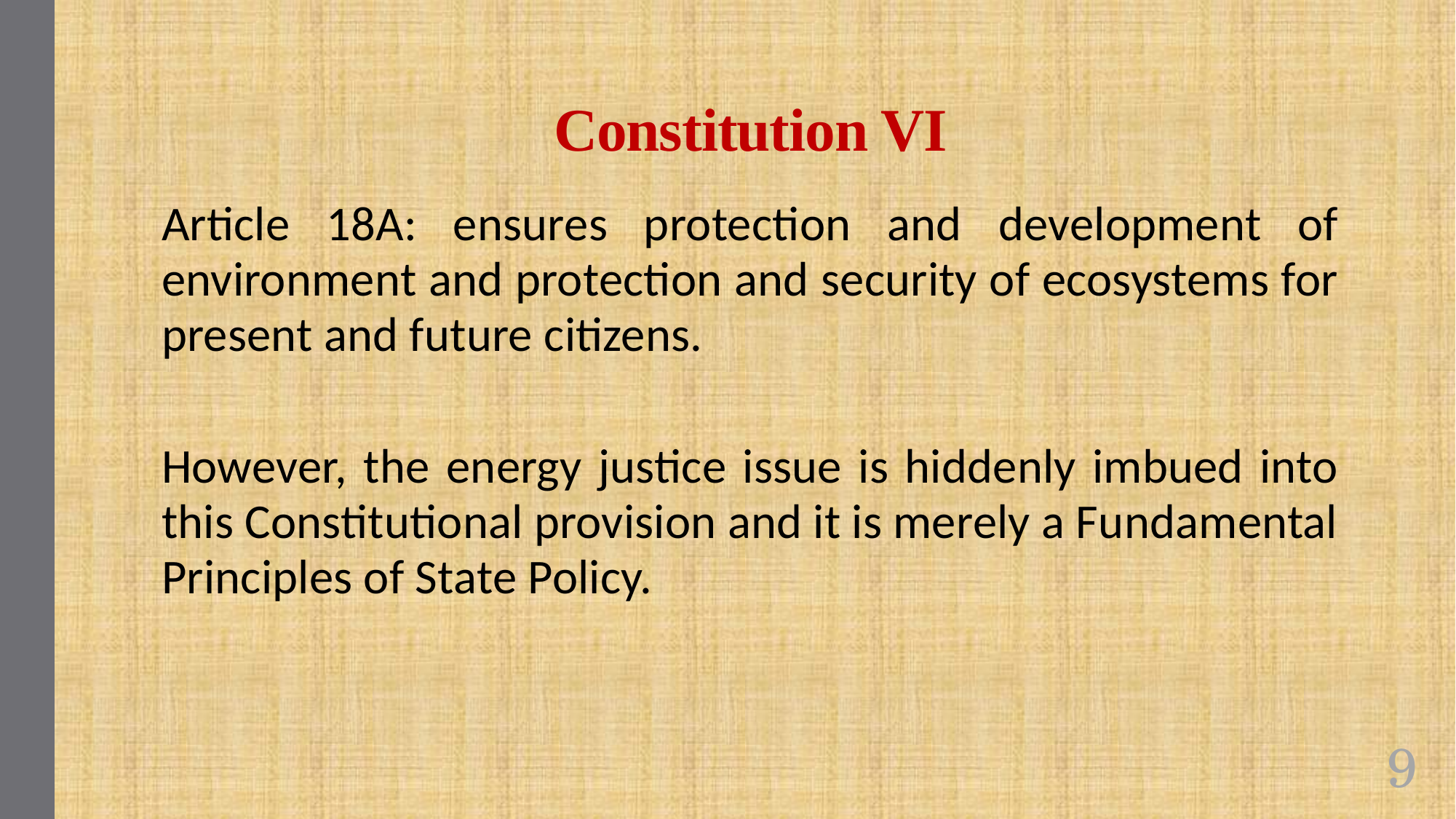

# Constitution VI
Article 18A: ensures protection and development of environment and protection and security of ecosystems for present and future citizens.

However, the energy justice issue is hiddenly imbued into this Constitutional provision and it is merely a Fundamental Principles of State Policy.
9